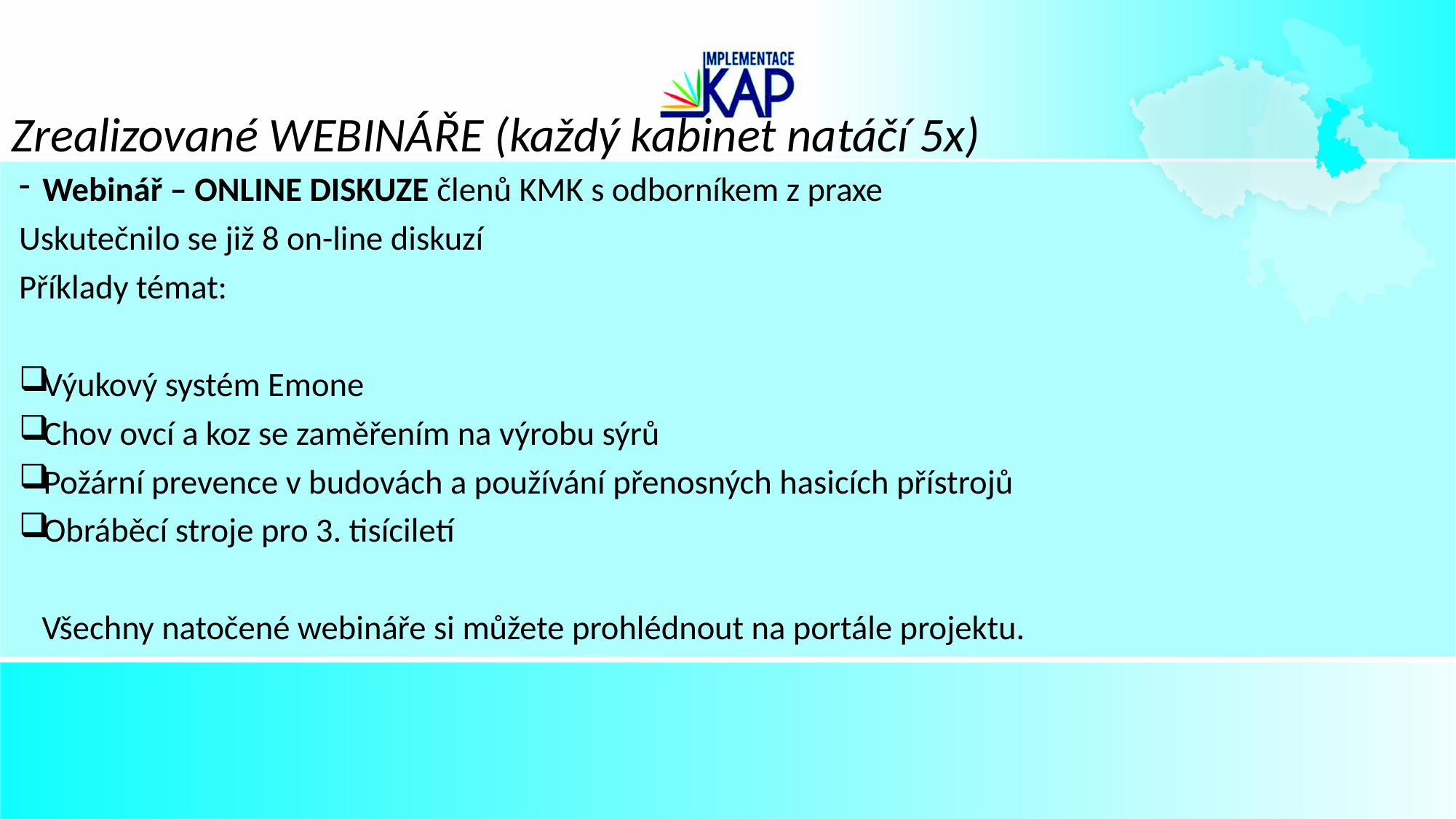

# Zrealizované WEBINÁŘE (každý kabinet natáčí 5x)
Webinář – ONLINE DISKUZE členů KMK s odborníkem z praxe
Uskutečnilo se již 8 on-line diskuzí
Příklady témat:

Výukový systém Emone
Chov ovcí a koz se zaměřením na výrobu sýrů
Požární prevence v budovách a používání přenosných hasicích přístrojů
Obráběcí stroje pro 3. tisíciletí

   Všechny natočené webináře si můžete prohlédnout na portále projektu.